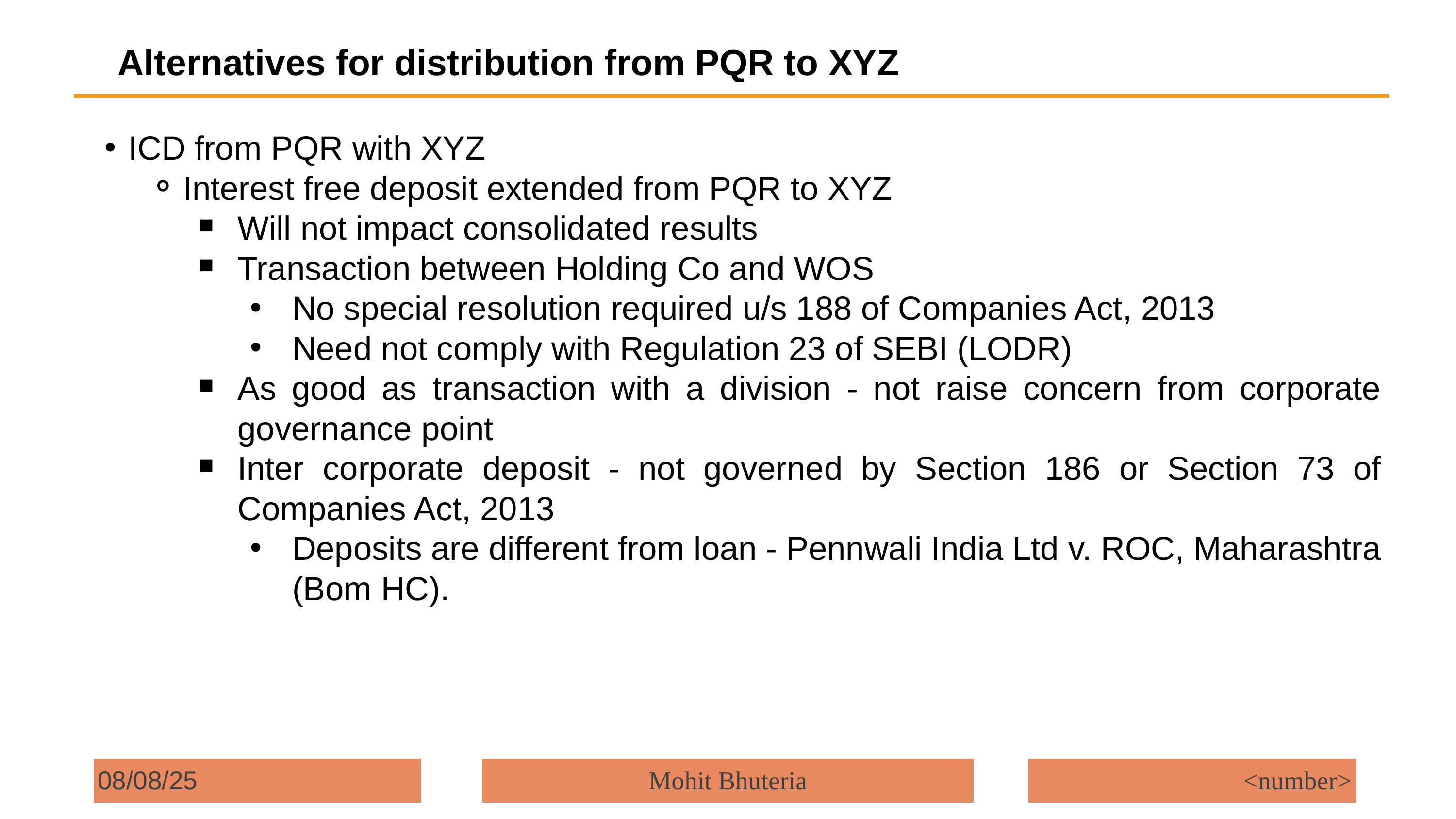

Alternatives for distribution from PQR to XYZ

ICD from PQR with XYZ
Interest free deposit extended from PQR to XYZ
Will not impact consolidated results
Transaction between Holding Co and WOS
No special resolution required u/s 188 of Companies Act, 2013
Need not comply with Regulation 23 of SEBI (LODR)
As good as transaction with a division - not raise concern from corporate governance point
Inter corporate deposit - not governed by Section 186 or Section 73 of Companies Act, 2013
Deposits are different from loan - Pennwali India Ltd v. ROC, Maharashtra (Bom HC).

08/08/25

Mohit Bhuteria

<number>